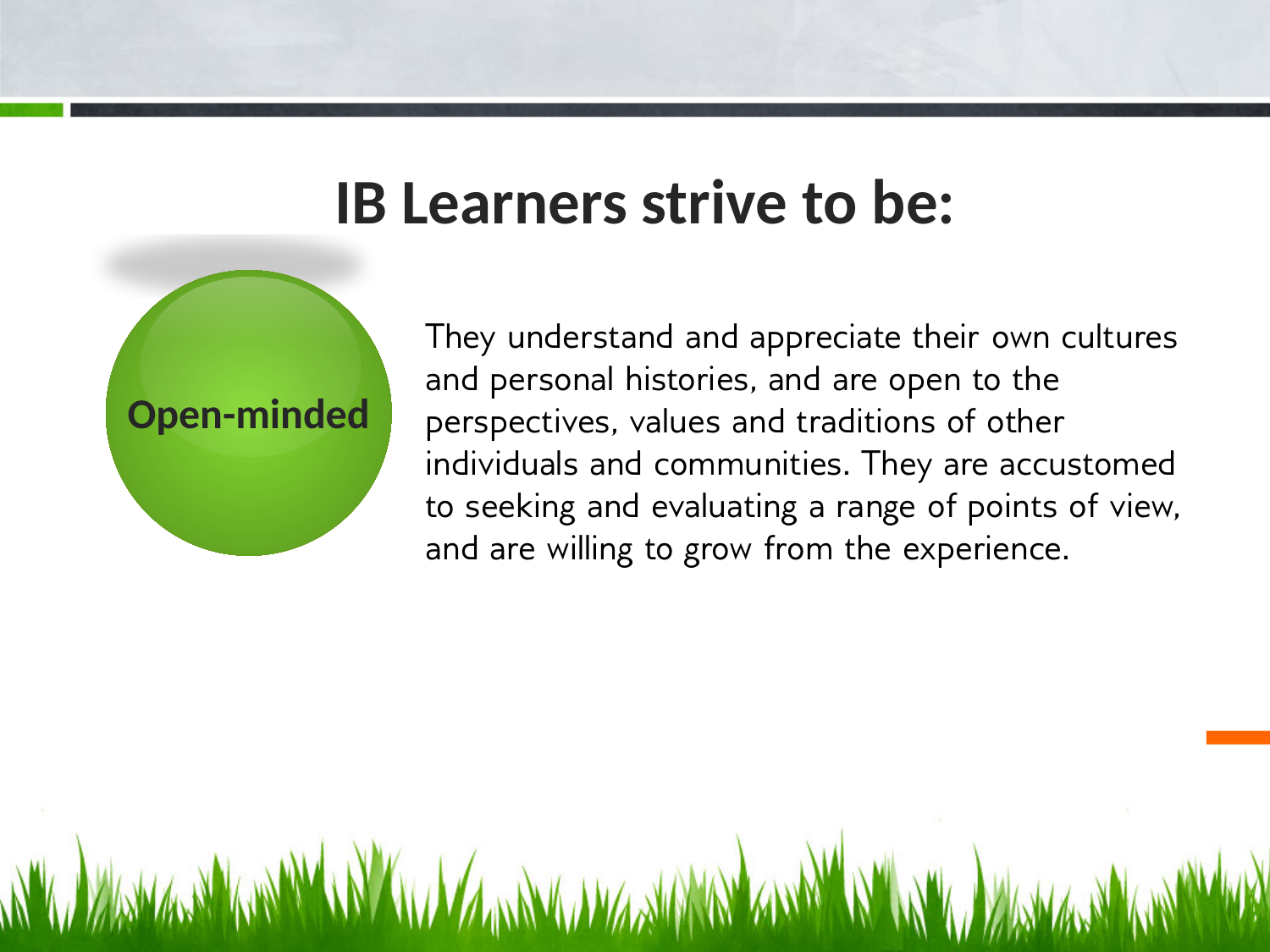

IB Learners strive to be:

# They understand and appreciate their own cultures and personal histories, and are open to the perspectives, values and traditions of other individuals and communities. They are accustomed to seeking and evaluating a range of points of view, and are willing to grow from the experience.
Open-minded